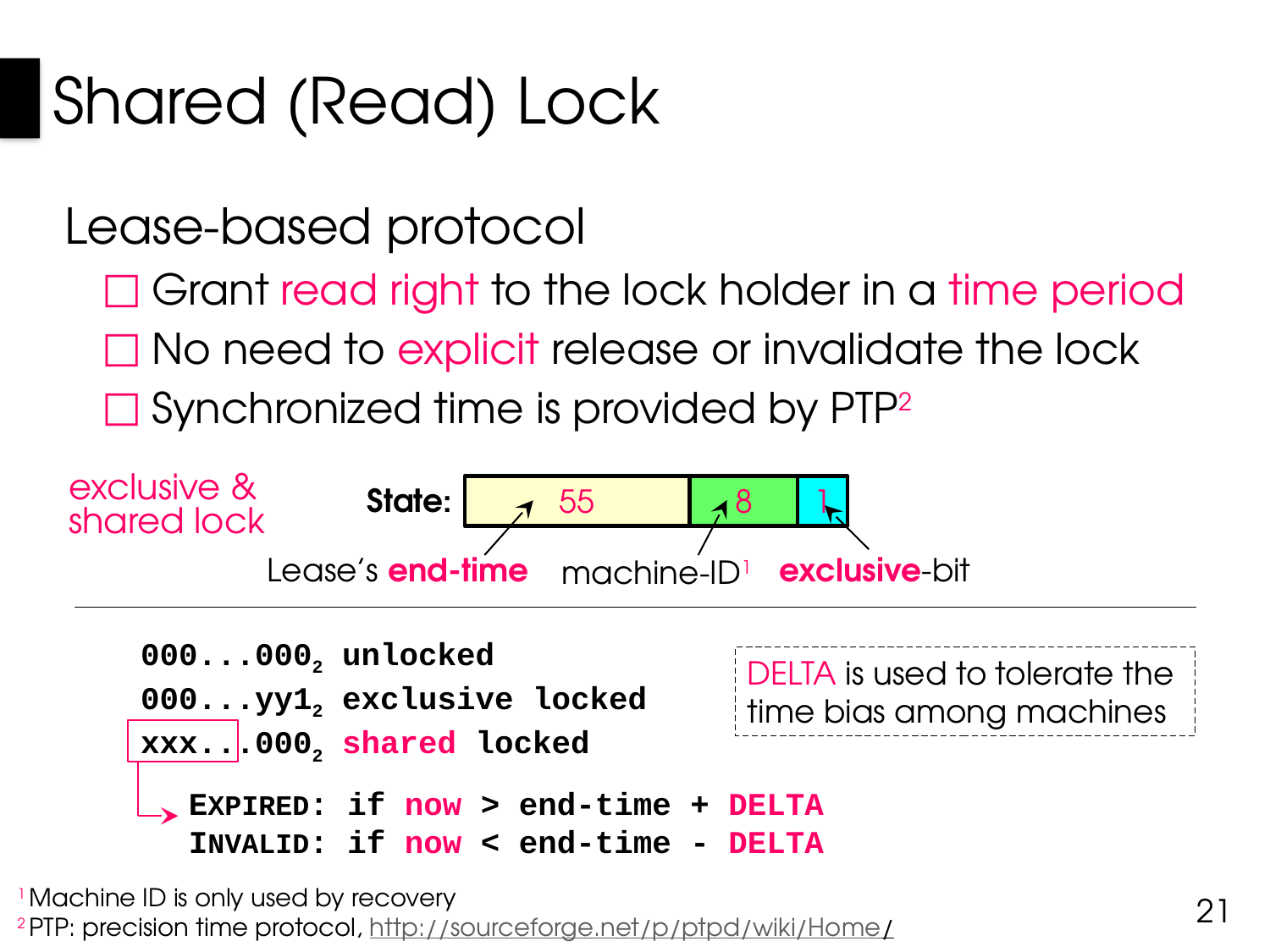

# Shared (Read) Lock

Lease-based protocol
Grant read right to the lock holder in a time period
No need to explicit release or invalidate the lock
Synchronized time is provided by PTP2
exclusive & shared lock
State:
55
8
1
Lease’s end-time
exclusive-bit
machine-ID1
000...0002 unlocked
DELTA is used to tolerate the time bias among machines
000...yy12 exclusive locked
xxx...0002 shared locked

EXPIRED: if now > end-time + DELTA
INVALID: if now < end-time - DELTA
1 Machine ID is only used by recovery
2 PTP: precision time protocol, http://sourceforge.net/p/ptpd/wiki/Home/
21